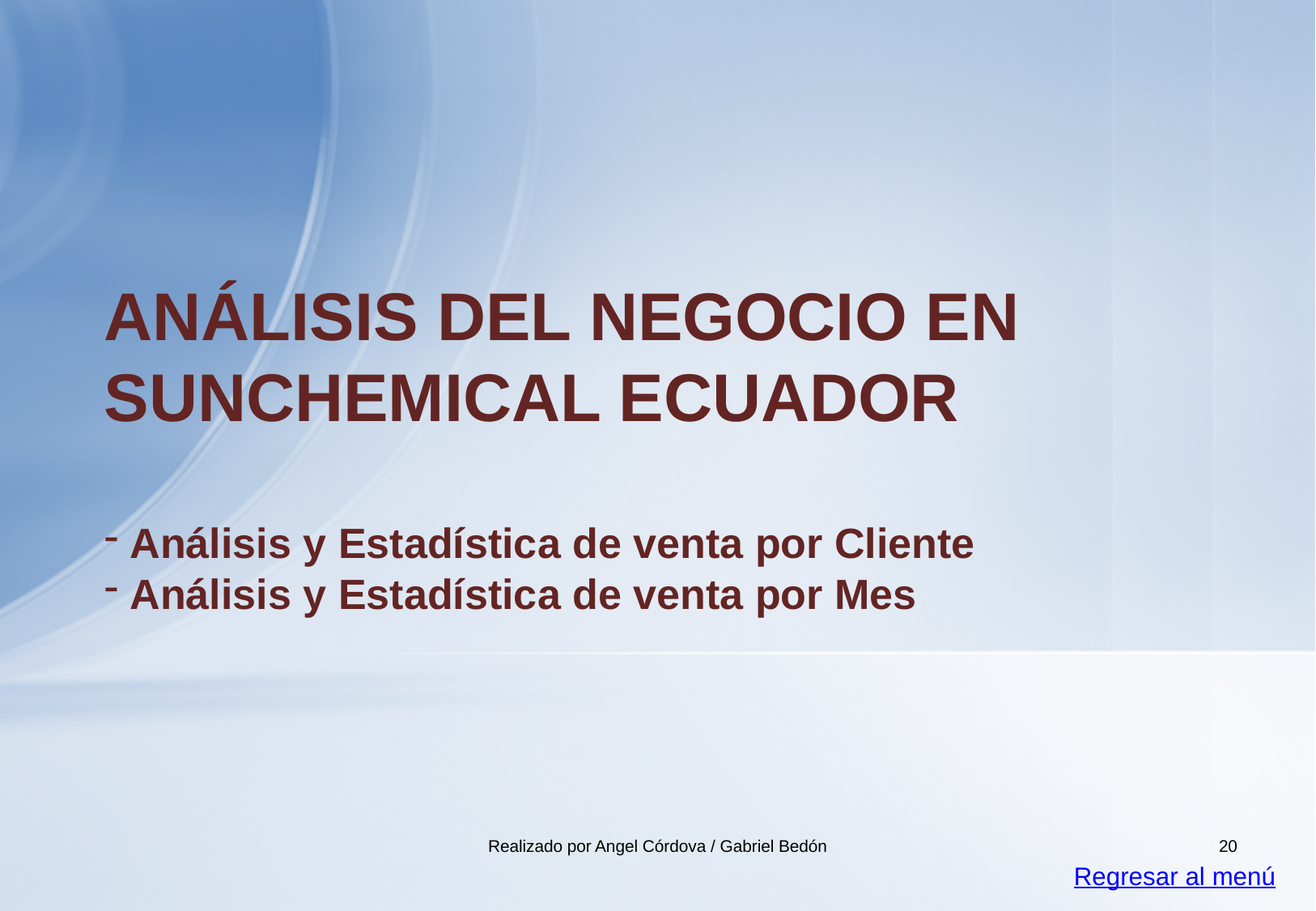

ANÁLISIS DEL NEGOCIO EN SUNCHEMICAL ECUADOR

 Análisis y Estadística de venta por Cliente
 Análisis y Estadística de venta por Mes
Realizado por Angel Córdova / Gabriel Bedón
20
Regresar al menú